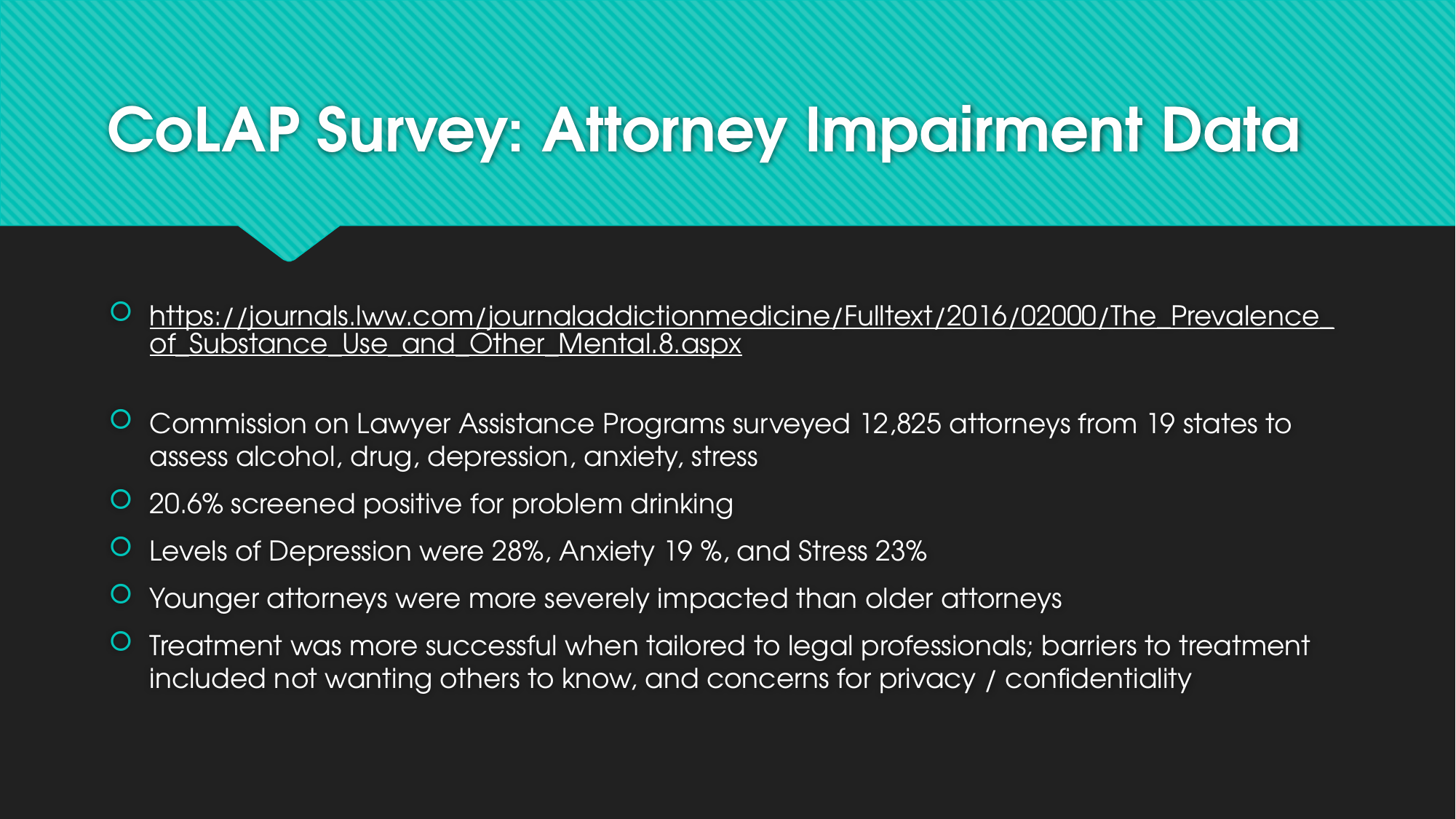

# CoLAP Survey: Attorney Impairment Data
https://journals.lww.com/journaladdictionmedicine/Fulltext/2016/02000/The_Prevalence_of_Substance_Use_and_Other_Mental.8.aspx
Commission on Lawyer Assistance Programs surveyed 12,825 attorneys from 19 states to assess alcohol, drug, depression, anxiety, stress
20.6% screened positive for problem drinking
Levels of Depression were 28%, Anxiety 19 %, and Stress 23%
Younger attorneys were more severely impacted than older attorneys
Treatment was more successful when tailored to legal professionals; barriers to treatment included not wanting others to know, and concerns for privacy / confidentiality